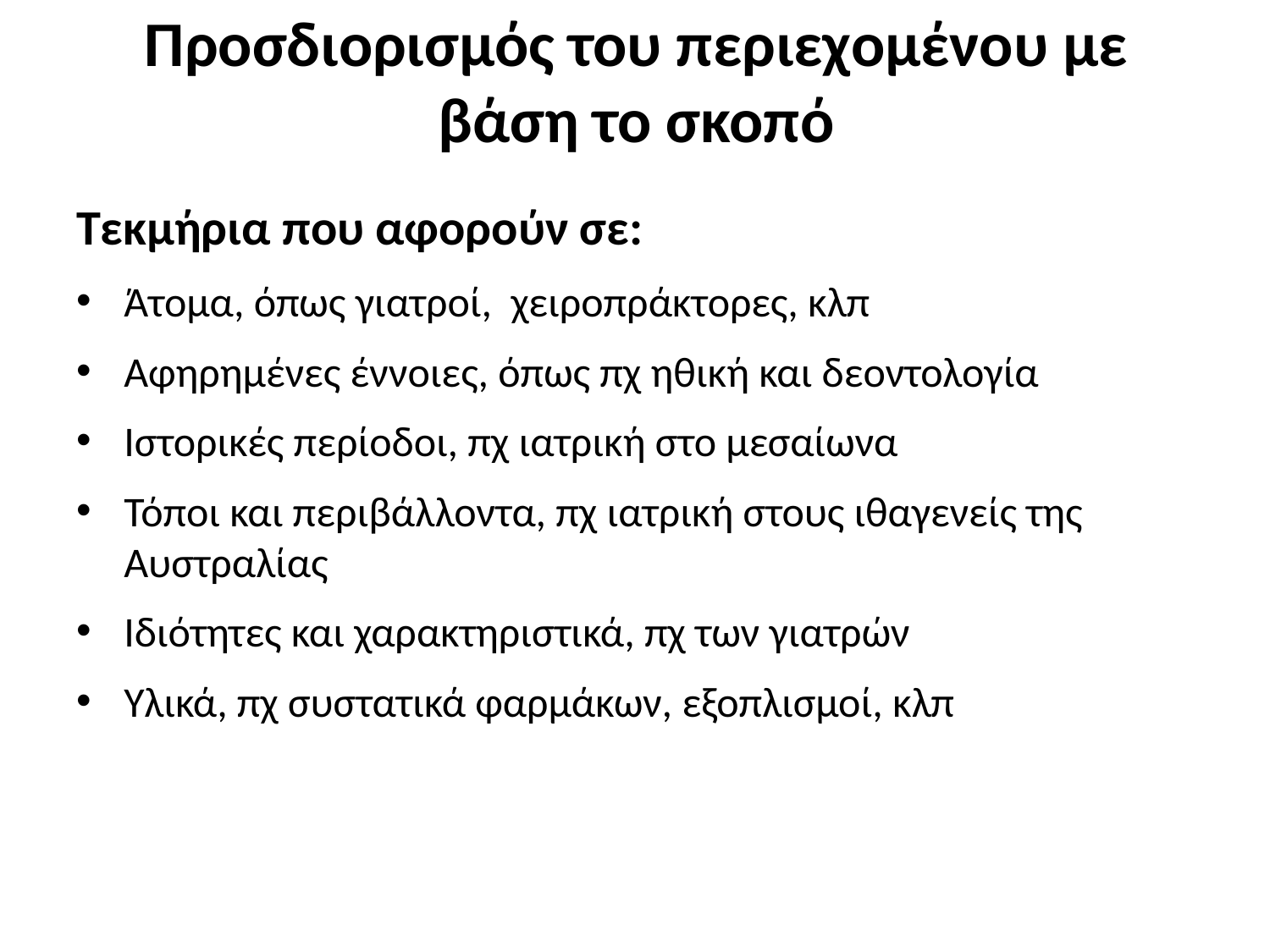

# Προσδιορισμός του περιεχομένου με βάση το σκοπό
Τεκμήρια που αφορούν σε:
Άτομα, όπως γιατροί,  χειροπράκτορες, κλπ
Αφηρημένες έννοιες, όπως πχ ηθική και δεοντολογία
Ιστορικές περίοδοι, πχ ιατρική στο μεσαίωνα
Τόποι και περιβάλλοντα, πχ ιατρική στους ιθαγενείς της Αυστραλίας
Ιδιότητες και χαρακτηριστικά, πχ των γιατρών
Υλικά, πχ συστατικά φαρμάκων, εξοπλισμοί, κλπ